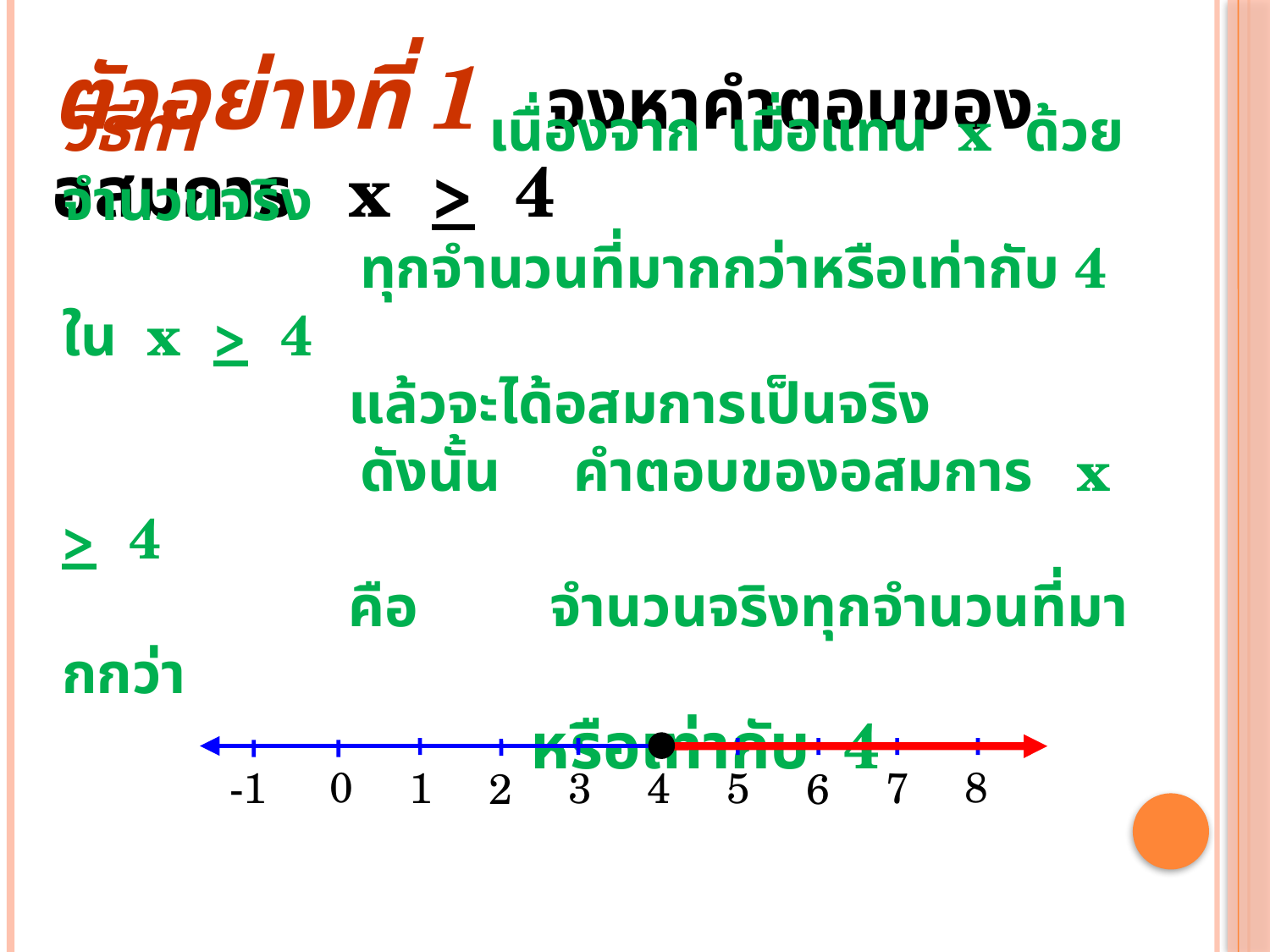

ตัวอย่างที่ 1   จงหาคำตอบของอสมการ   x  >  4
วิธีทำ 		   เนื่องจาก  เมื่อแทน  x  ด้วยจำนวนจริง
 		   ทุกจำนวนที่มากกว่าหรือเท่ากับ 4  ใน  x  >  4
 		  แล้วจะได้อสมการเป็นจริง
 	 	   ดังนั้น     คำตอบของอสมการ   x  >  4
 		  คือ         จำนวนจริงทุกจำนวนที่มากกว่า
 		             หรือเท่ากับ  4

0
8
4
1
7
-1
5
3
2
6